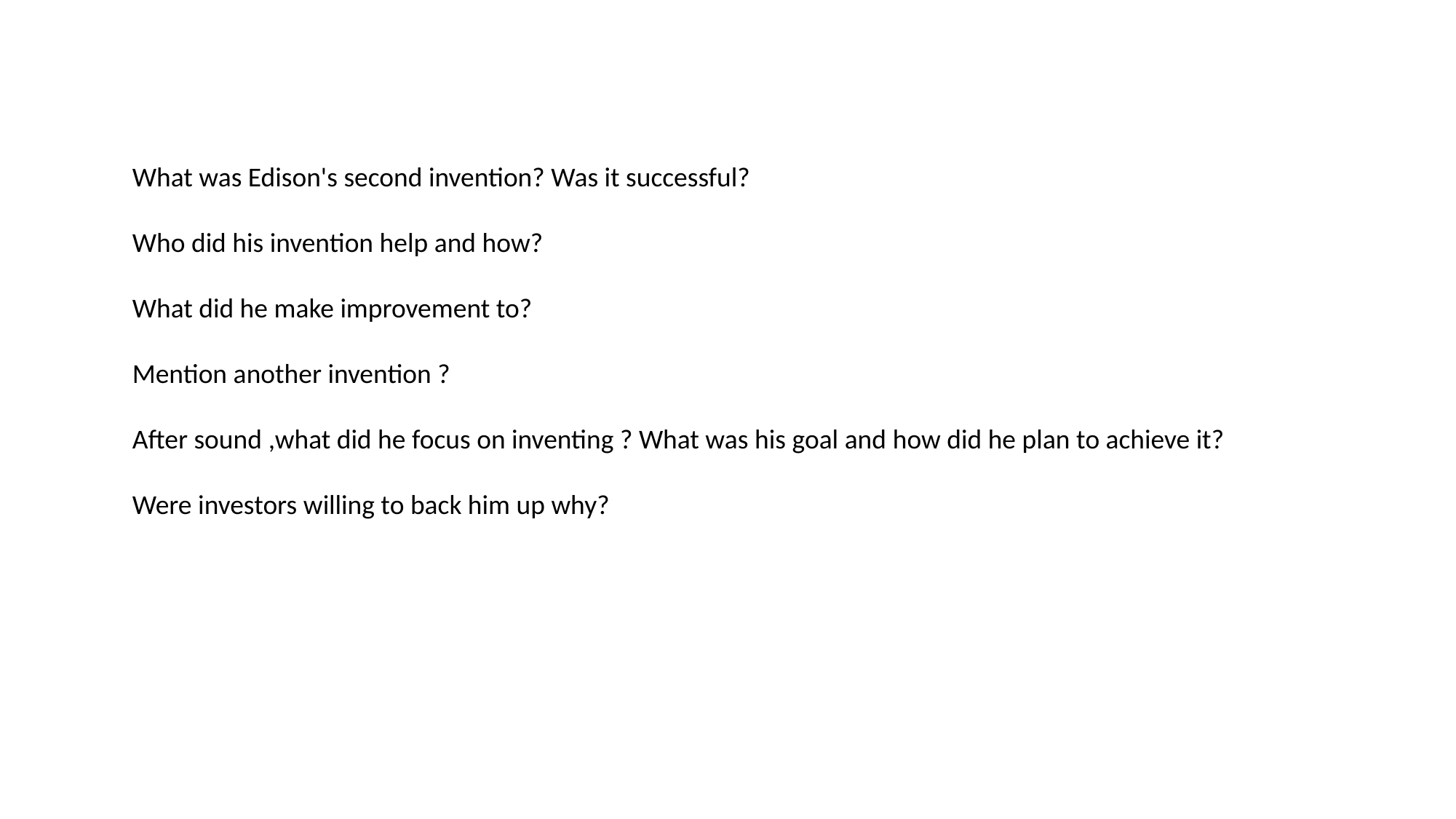

What was Edison's second invention? Was it successful?

Who did his invention help and how?

What did he make improvement to?

Mention another invention ?

After sound ,what did he focus on inventing ? What was his goal and how did he plan to achieve it?

Were investors willing to back him up why?